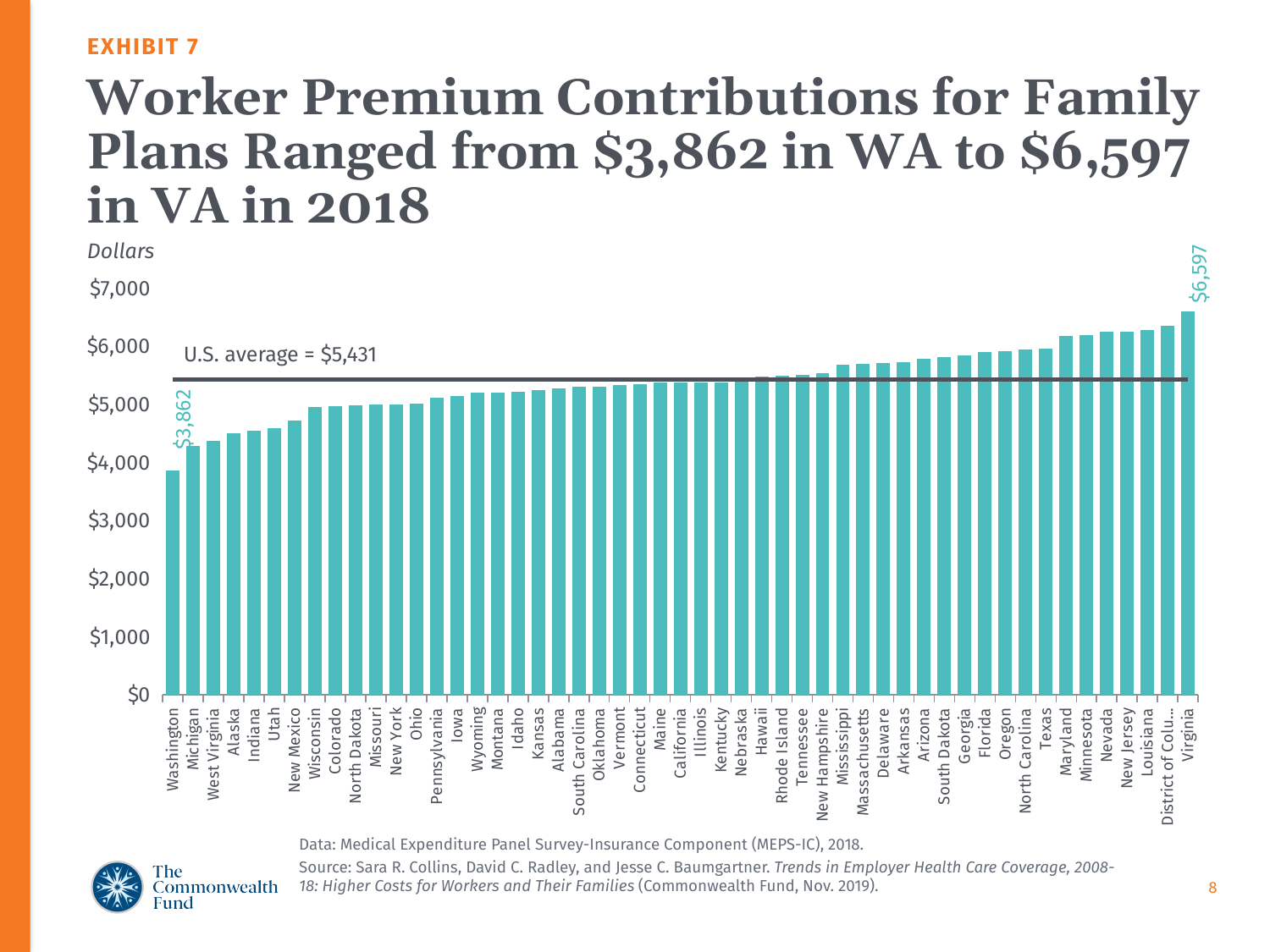

EXHIBIT 7
# Worker Premium Contributions for Family Plans Ranged from $3,862 in WA to $6,597 in VA in 2018
Dollars
$6,597

### Chart

| Category | Series 1 | Series 2 |
|---|---|---|
| Washington | 3862.0 | 5431.0 |
| Michigan | 4280.0 | 5431.0 |
| West Virginia | 4371.0 | 5431.0 |
| Alaska | 4501.0 | 5431.0 |
| Indiana | 4551.0 | 5431.0 |
| Utah | 4594.0 | 5431.0 |
| New Mexico | 4723.0 | 5431.0 |
| Wisconsin | 4952.0 | 5431.0 |
| Colorado | 4963.0 | 5431.0 |
| North Dakota | 4982.0 | 5431.0 |
| Missouri | 5003.0 | 5431.0 |
| New York | 5006.0 | 5431.0 |
| Ohio | 5016.0 | 5431.0 |
| Pennsylvania | 5111.0 | 5431.0 |
| Iowa | 5143.0 | 5431.0 |
| Wyoming | 5205.0 | 5431.0 |
| Montana | 5208.0 | 5431.0 |
| Idaho | 5211.0 | 5431.0 |
| Kansas | 5248.0 | 5431.0 |
| Alabama | 5278.0 | 5431.0 |
| South Carolina | 5301.0 | 5431.0 |
| Oklahoma | 5306.0 | 5431.0 |
| Vermont | 5334.0 | 5431.0 |
| Connecticut | 5352.0 | 5431.0 |
| Maine | 5375.0 | 5431.0 |
| California | 5376.0 | 5431.0 |
| Illinois | 5378.0 | 5431.0 |
| Kentucky | 5382.0 | 5431.0 |
| Nebraska | 5414.0 | 5431.0 |
| Hawaii | 5475.0 | 5431.0 |
| Rhode Island | 5493.0 | 5431.0 |
| Tennessee | 5514.0 | 5431.0 |
| New Hampshire | 5535.0 | 5431.0 |
| Mississippi | 5680.0 | 5431.0 |
| Massachusetts | 5693.0 | 5431.0 |
| Delaware | 5715.0 | 5431.0 |
| Arkansas | 5728.0 | 5431.0 |
| Arizona | 5786.0 | 5431.0 |
| South Dakota | 5810.0 | 5431.0 |
| Georgia | 5846.0 | 5431.0 |
| Florida | 5908.0 | 5431.0 |
| Oregon | 5913.0 | 5431.0 |
| North Carolina | 5948.0 | 5431.0 |
| Texas | 5964.0 | 5431.0 |
| Maryland | 6177.0 | 5431.0 |
| Minnesota | 6190.0 | 5431.0 |
| Nevada | 6252.0 | 5431.0 |
| New Jersey | 6253.0 | 5431.0 |
| Louisiana | 6288.0 | 5431.0 |
| District of Columbia | 6358.0 | 5431.0 |
| Virginia | 6597.0 | 5431.0 |
U.S. average = $5,431
$3,862
Data: Medical Expenditure Panel Survey-Insurance Component (MEPS-IC), 2018.
Source: Sara R. Collins, David C. Radley, and Jesse C. Baumgartner. Trends in Employer Health Care Coverage, 2008-18: Higher Costs for Workers and Their Families (Commonwealth Fund, Nov. 2019).